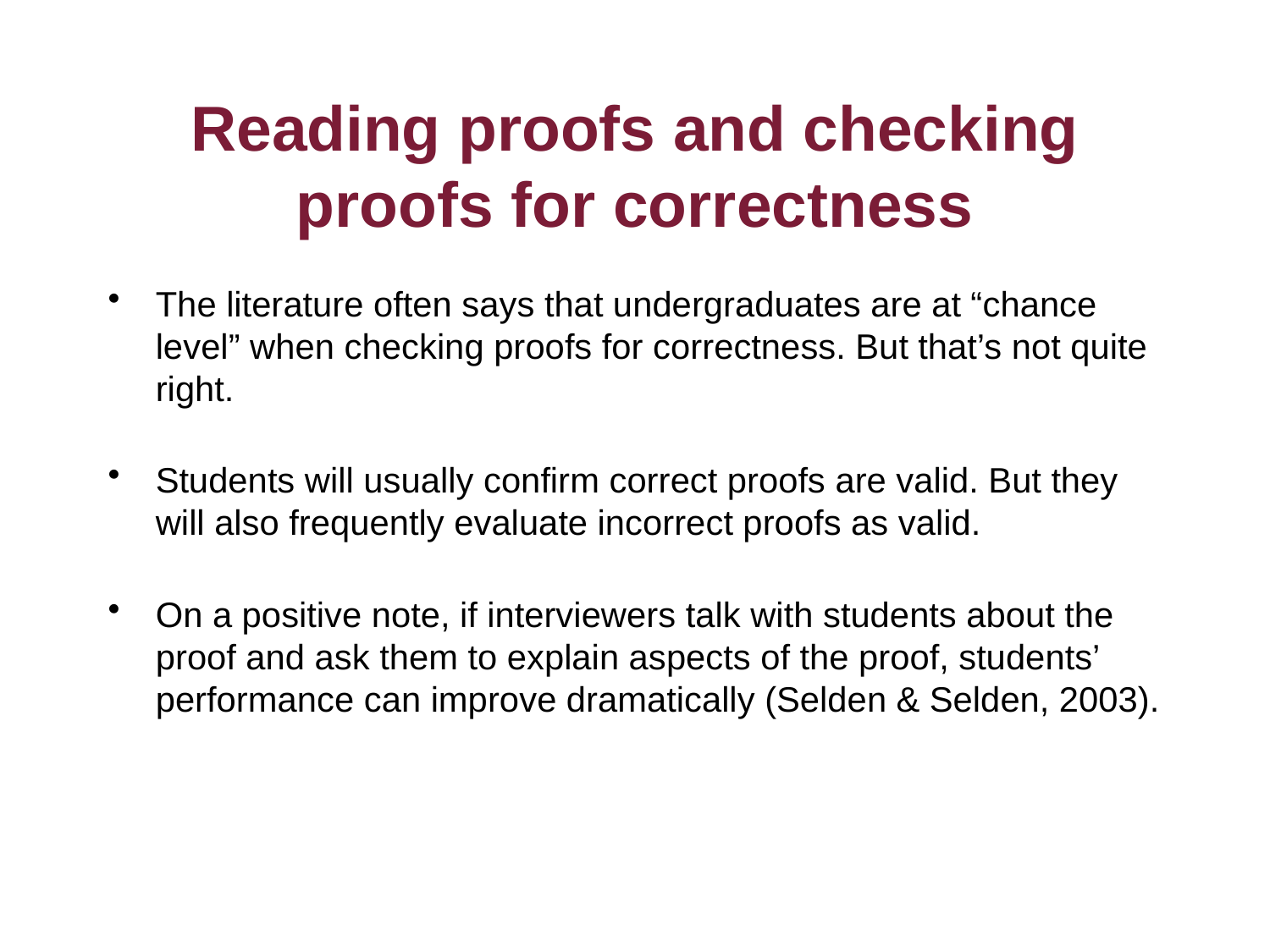

# Reading proofs and checking proofs for correctness
The literature often says that undergraduates are at “chance level” when checking proofs for correctness. But that’s not quite right.
Students will usually confirm correct proofs are valid. But they will also frequently evaluate incorrect proofs as valid.
On a positive note, if interviewers talk with students about the proof and ask them to explain aspects of the proof, students’ performance can improve dramatically (Selden & Selden, 2003).